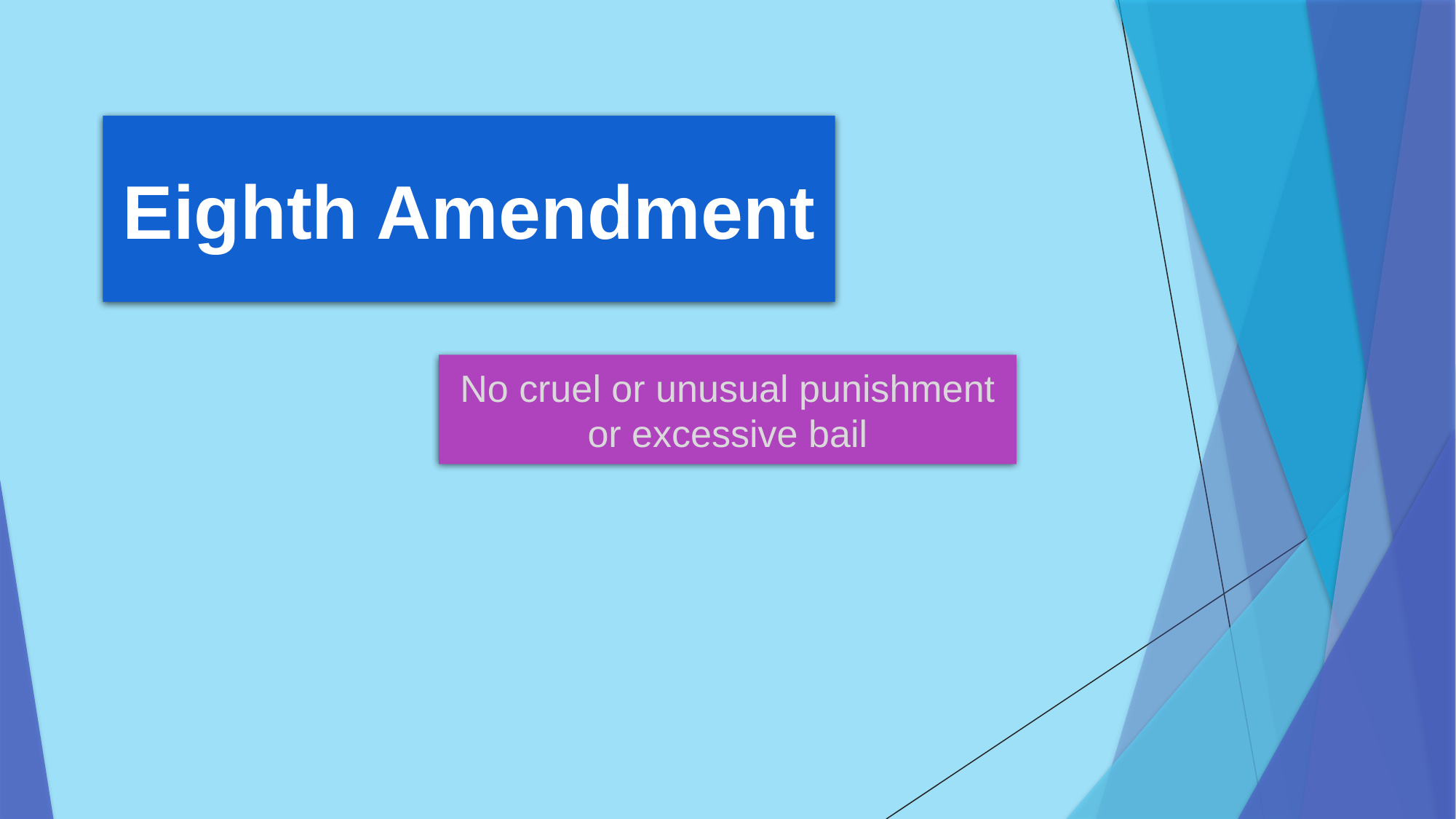

Eighth Amendment
No cruel or unusual punishment or excessive bail